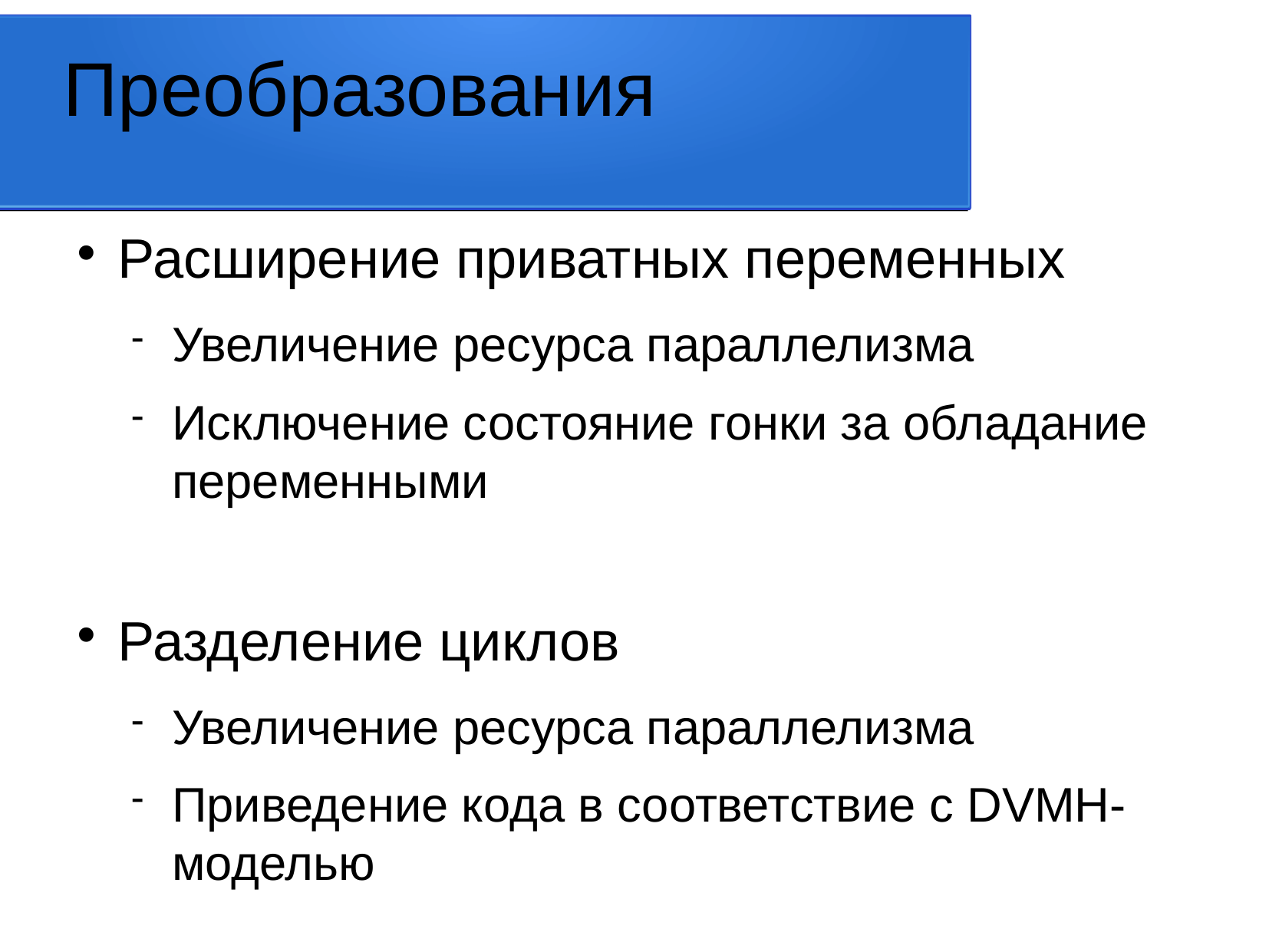

Преобразования
Расширение приватных переменных
Увеличение ресурса параллелизма
Исключение состояние гонки за обладание переменными

Разделение циклов
Увеличение ресурса параллелизма
Приведение кода в соответствие с DVMH-моделью